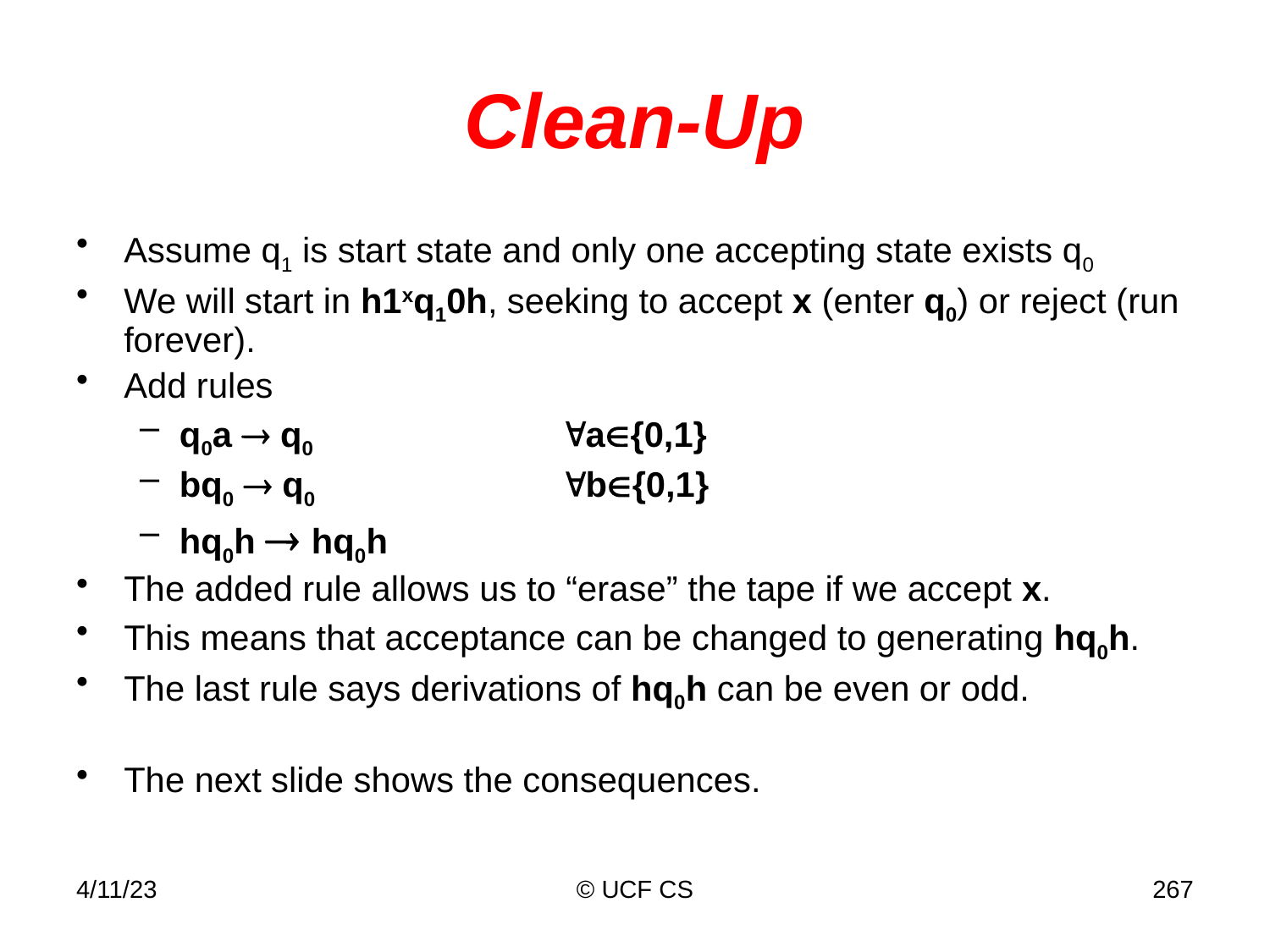

# Clean-Up
Assume q1 is start state and only one accepting state exists q0
We will start in h1xq10h, seeking to accept x (enter q0) or reject (run forever).
Add rules
q0a → q0 		∀a∈{0,1}
bq0 → q0 		∀b∈{0,1}
hq0h → hq0h
The added rule allows us to “erase” the tape if we accept x.
This means that acceptance can be changed to generating hq0h.
The last rule says derivations of hq0h can be even or odd.

The next slide shows the consequences.
4/11/23
© UCF CS
267